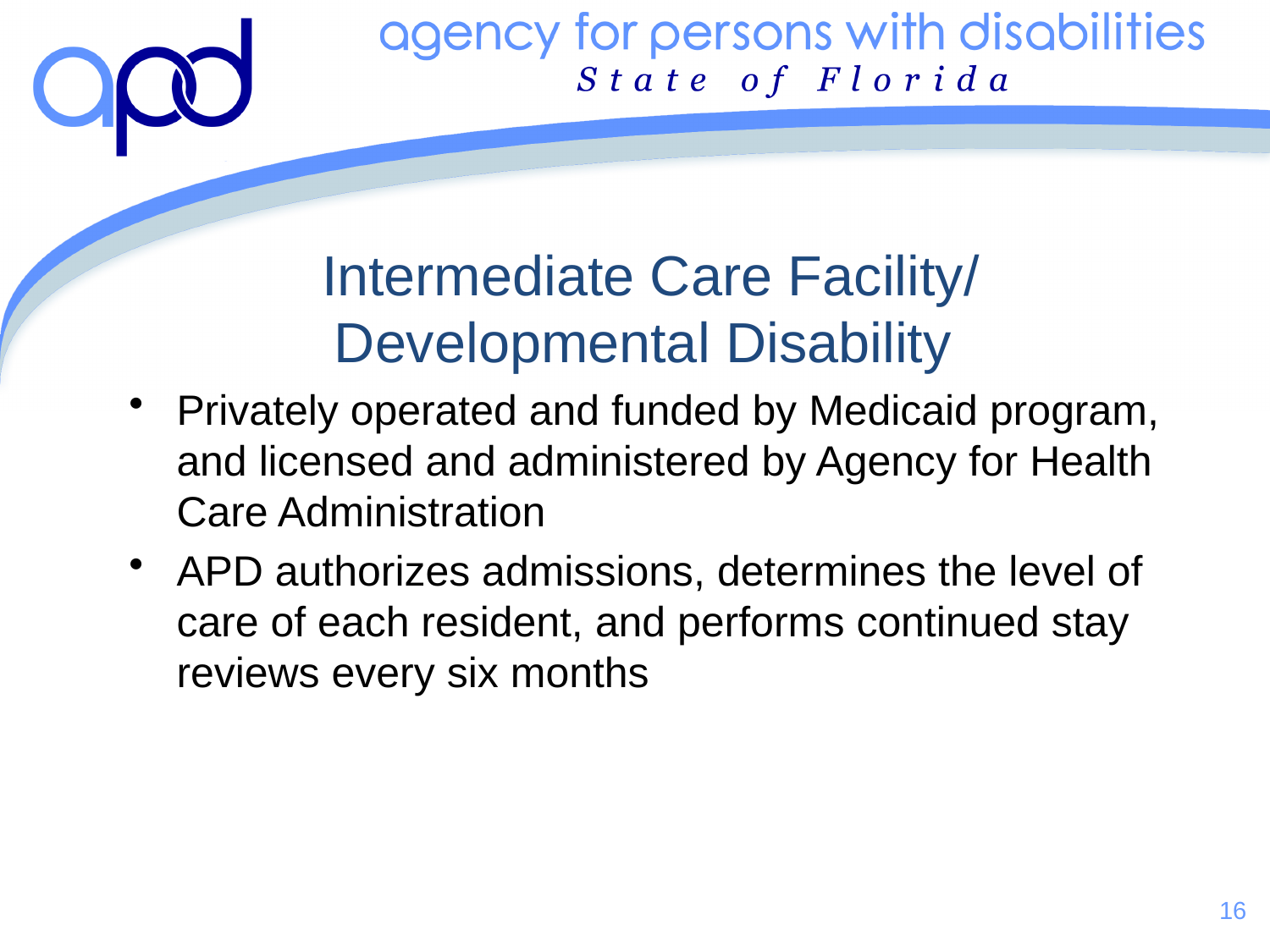

Intermediate Care Facility/
Developmental Disability
Privately operated and funded by Medicaid program, and licensed and administered by Agency for Health Care Administration
APD authorizes admissions, determines the level of care of each resident, and performs continued stay reviews every six months
16